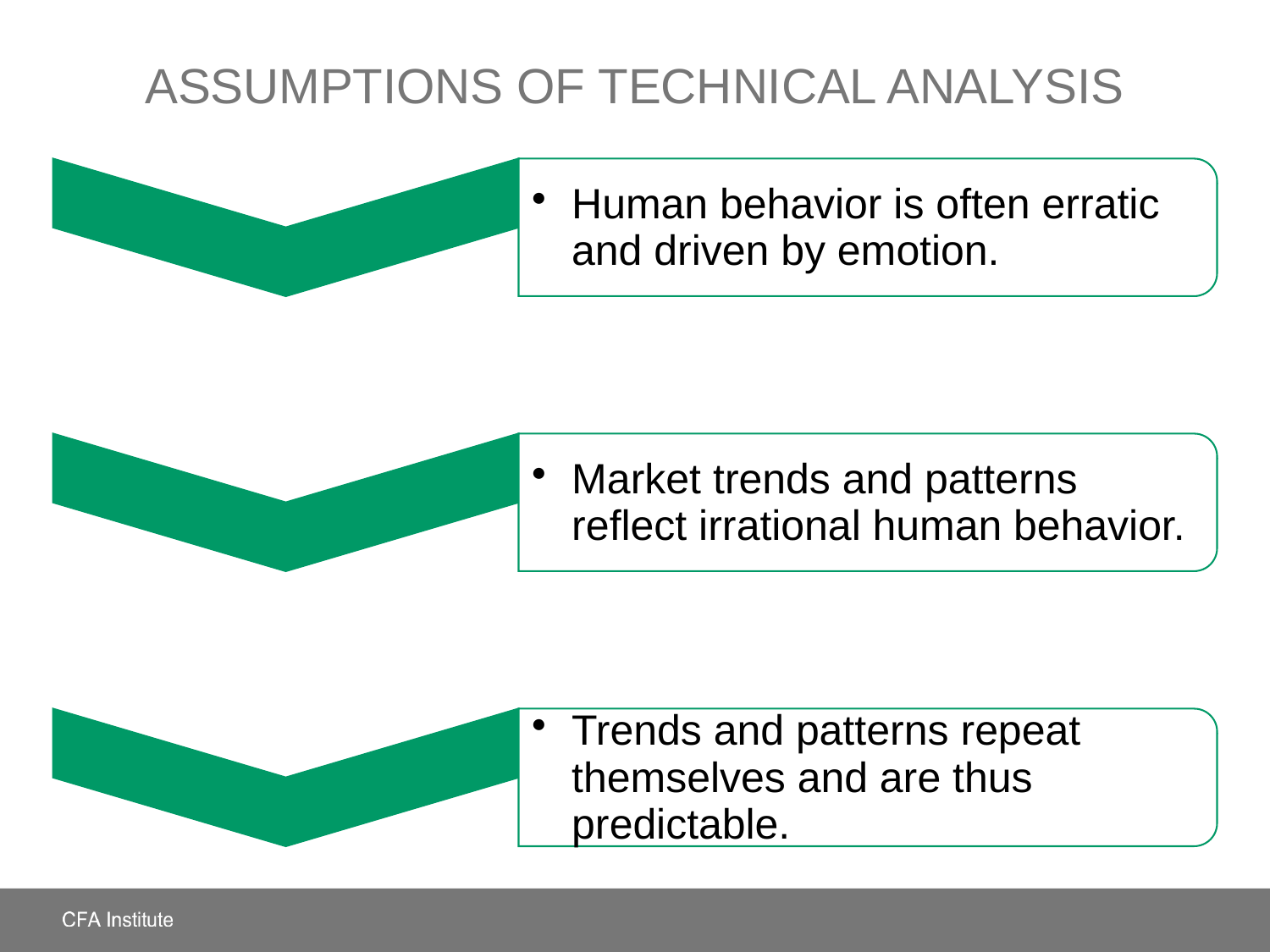

# Assumptions of Technical Analysis
Market trends and patterns reflect irrational human behavior.
Trends and patterns repeat themselves and are thus predictable.
Human behavior is often erratic and driven by emotion.